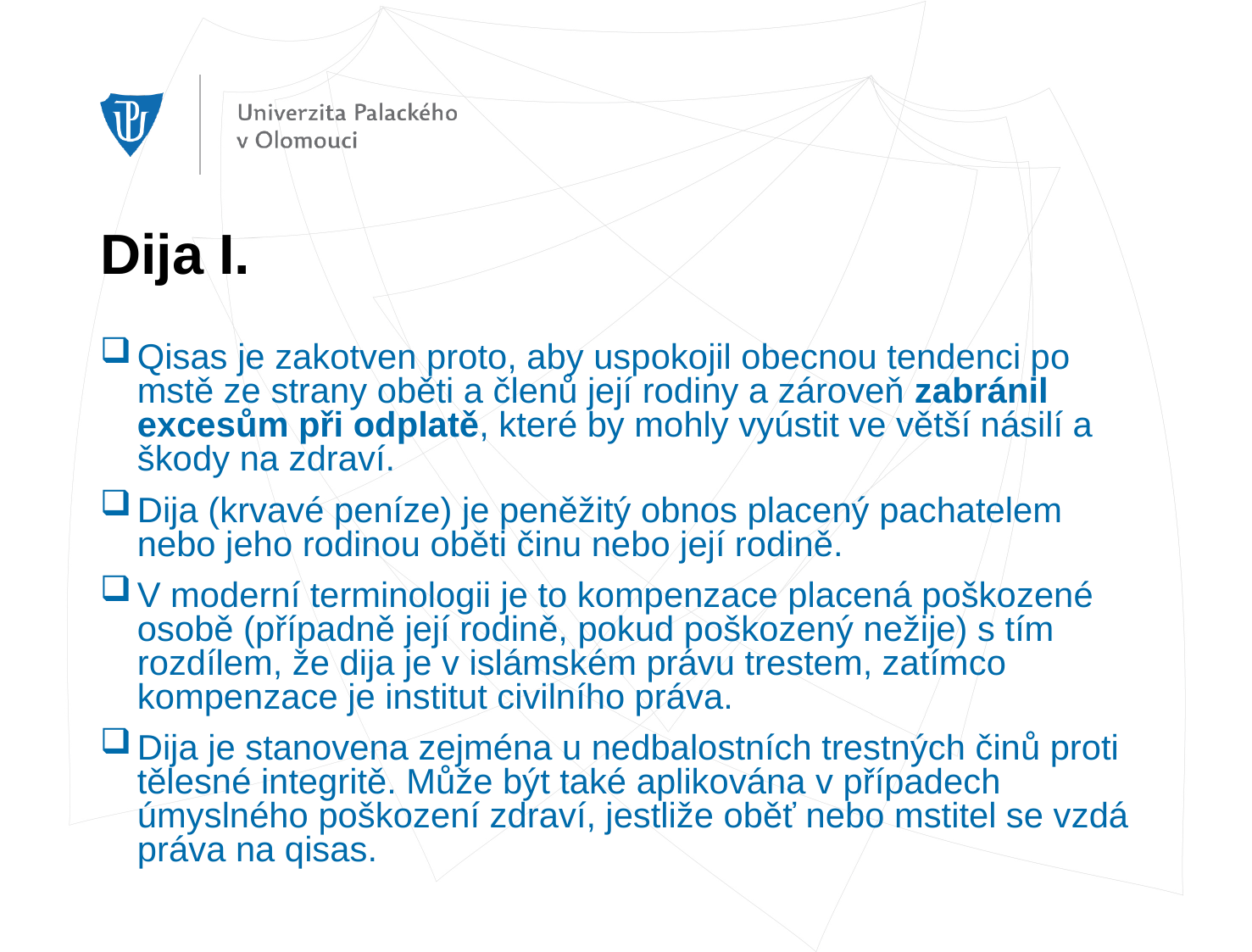

# Dija I.
Qisas je zakotven proto, aby uspokojil obecnou tendenci po mstě ze strany oběti a členů její rodiny a zároveň zabránil excesům při odplatě, které by mohly vyústit ve větší násilí a škody na zdraví.
Dija (krvavé peníze) je peněžitý obnos placený pachatelem nebo jeho rodinou oběti činu nebo její rodině.
V moderní terminologii je to kompenzace placená poškozené osobě (případně její rodině, pokud poškozený nežije) s tím rozdílem, že dija je v islámském právu trestem, zatímco kompenzace je institut civilního práva.
Dija je stanovena zejména u nedbalostních trestných činů proti tělesné integritě. Může být také aplikována v případech úmyslného poškození zdraví, jestliže oběť nebo mstitel se vzdá práva na qisas.